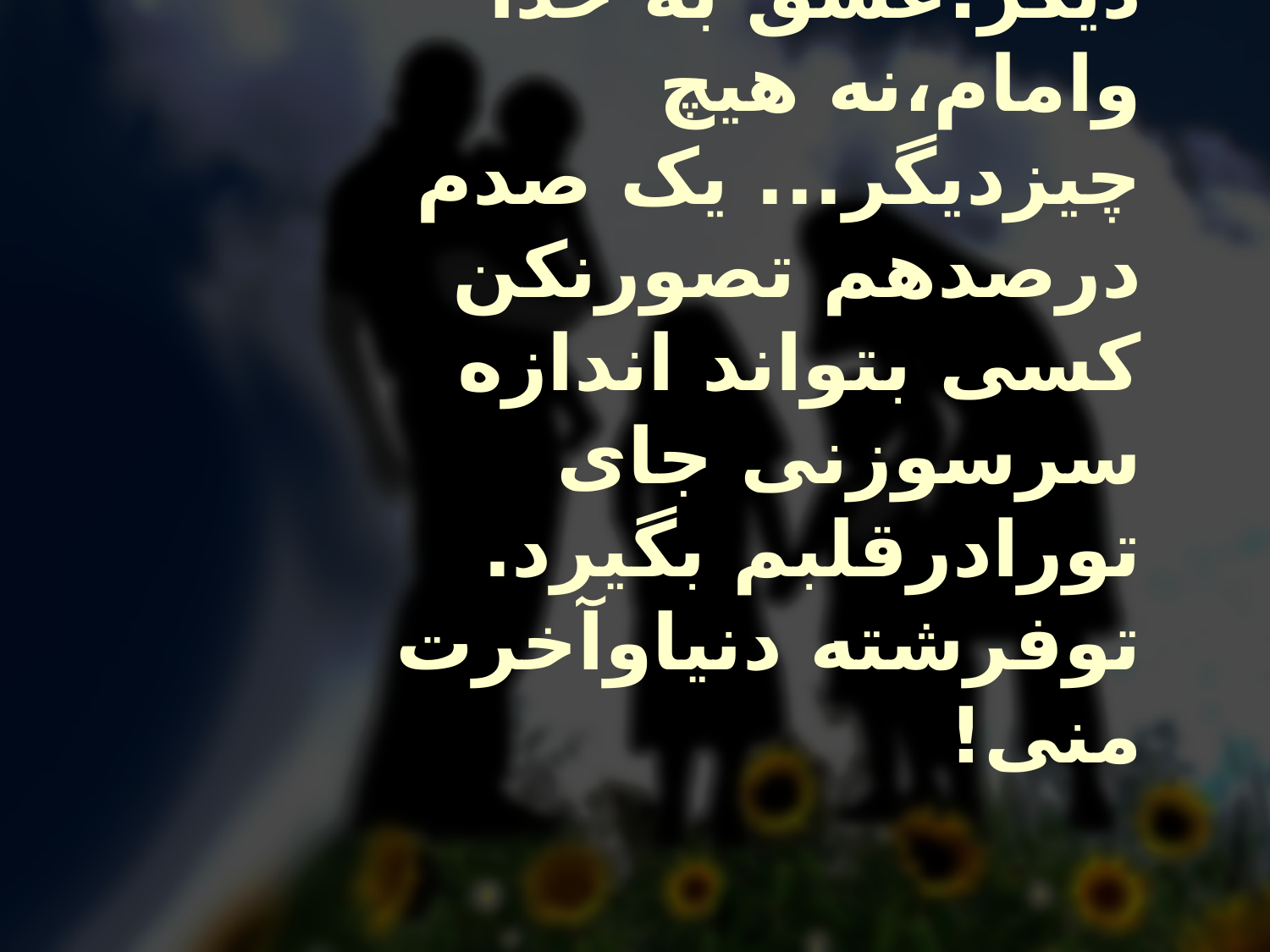

# فقط یک چیزدردنیاهست که میتواندتوراازمن جداکند،یک عشق دیگر؛عشق به خدا وامام،نه هیچ چیزدیگر... یک ‌صدم درصدهم تصورنکن کسی بتواند اندازه سرسوزنی جای تورادرقلبم بگیرد. توفرشته دنیاوآخرت منی!